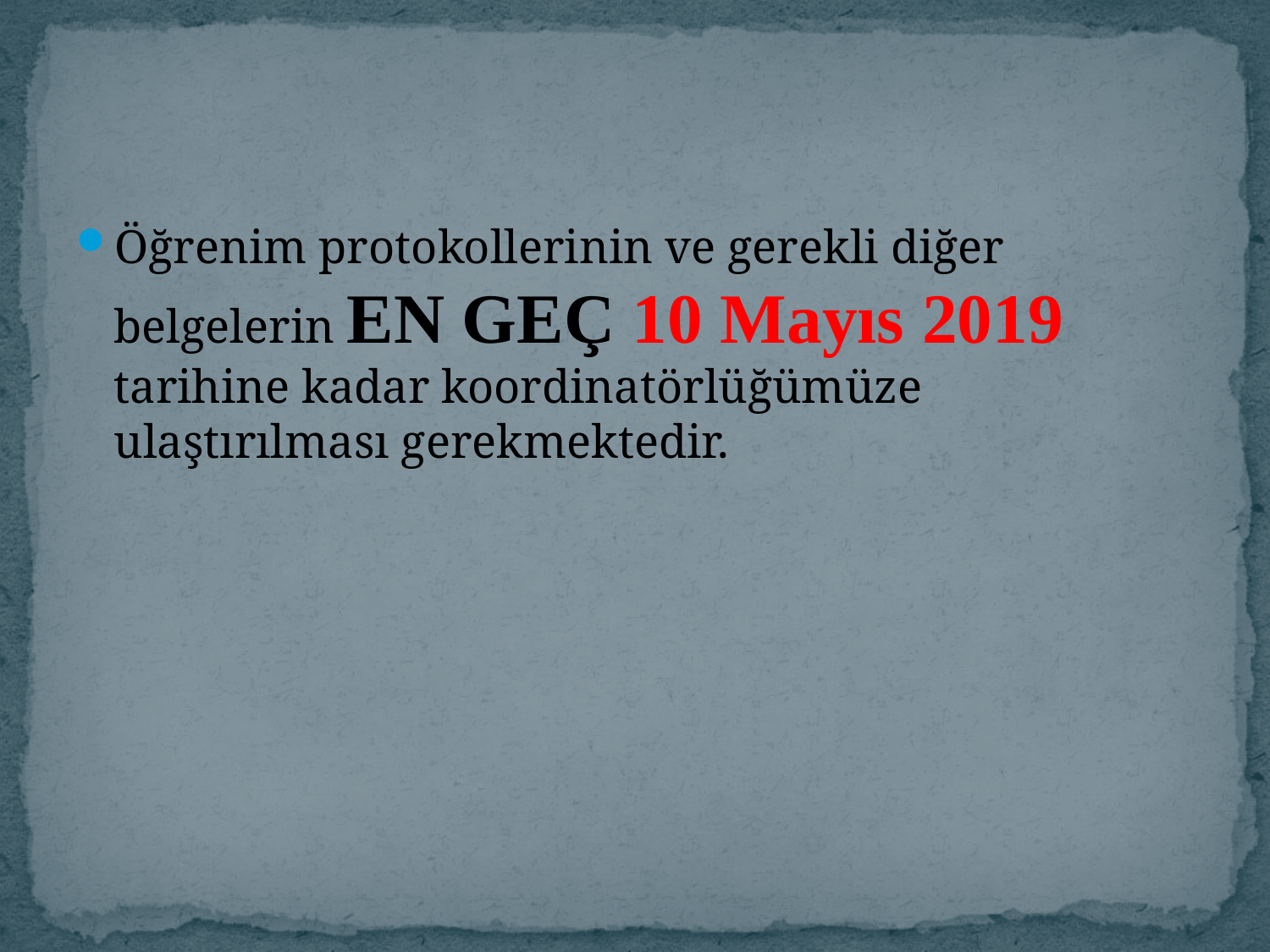

#
Öğrenim protokollerinin ve gerekli diğer belgelerin EN GEÇ 10 Mayıs 2019 tarihine kadar koordinatörlüğümüze ulaştırılması gerekmektedir.